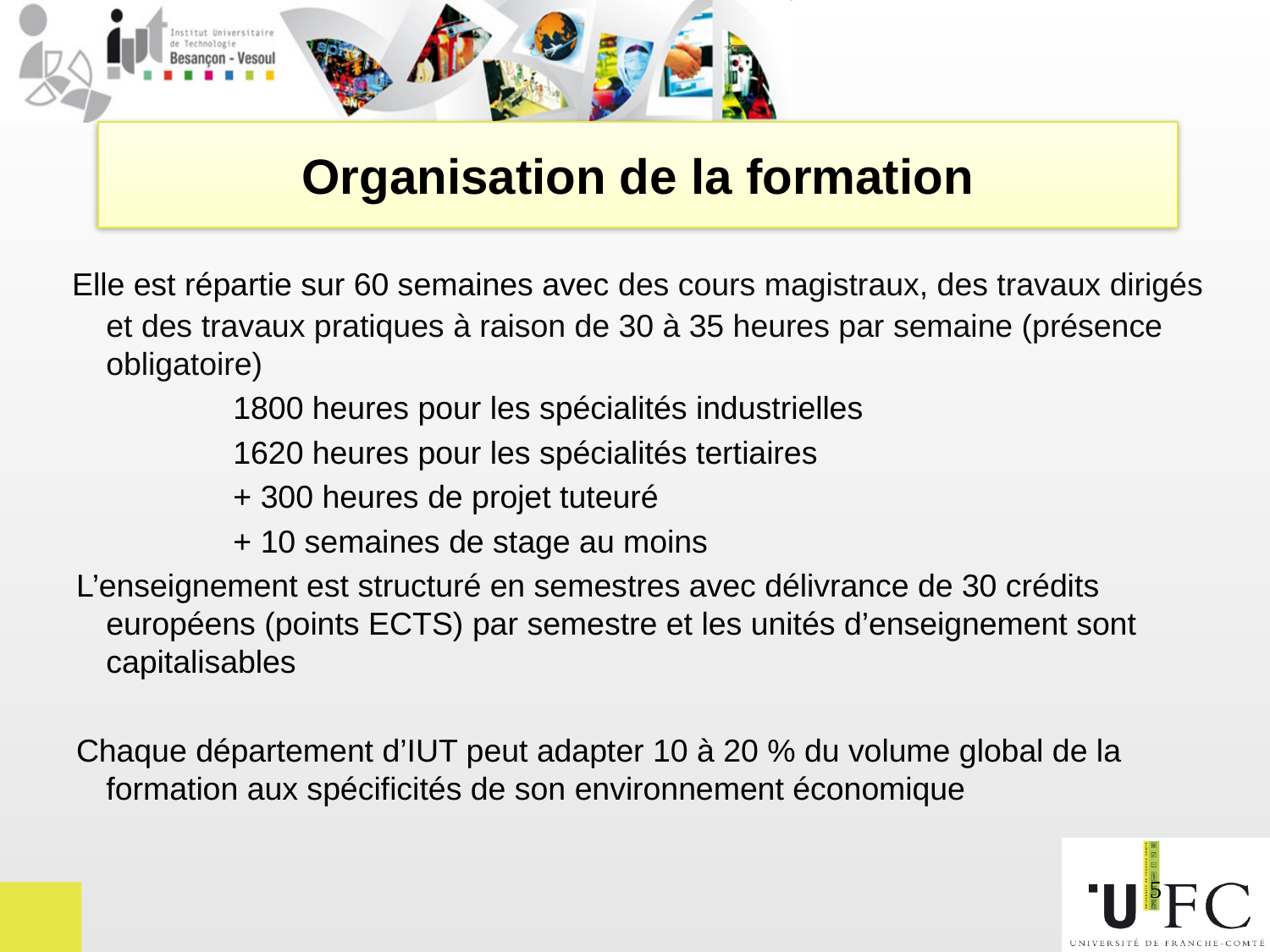

# Organisation de la formation
 Elle est répartie sur 60 semaines avec des cours magistraux, des travaux dirigés  et des travaux pratiques à raison de 30 à 35 heures par semaine (présence obligatoire)
		1800 heures pour les spécialités industrielles
		1620 heures pour les spécialités tertiaires
   		+ 300 heures de projet tuteuré
	    	+ 10 semaines de stage au moins
  L’enseignement est structuré en semestres avec délivrance de 30 crédits européens (points ECTS) par semestre et les unités d’enseignement sont capitalisables

  Chaque département d’IUT peut adapter 10 à 20 % du volume global de la formation aux spécificités de son environnement économique

5